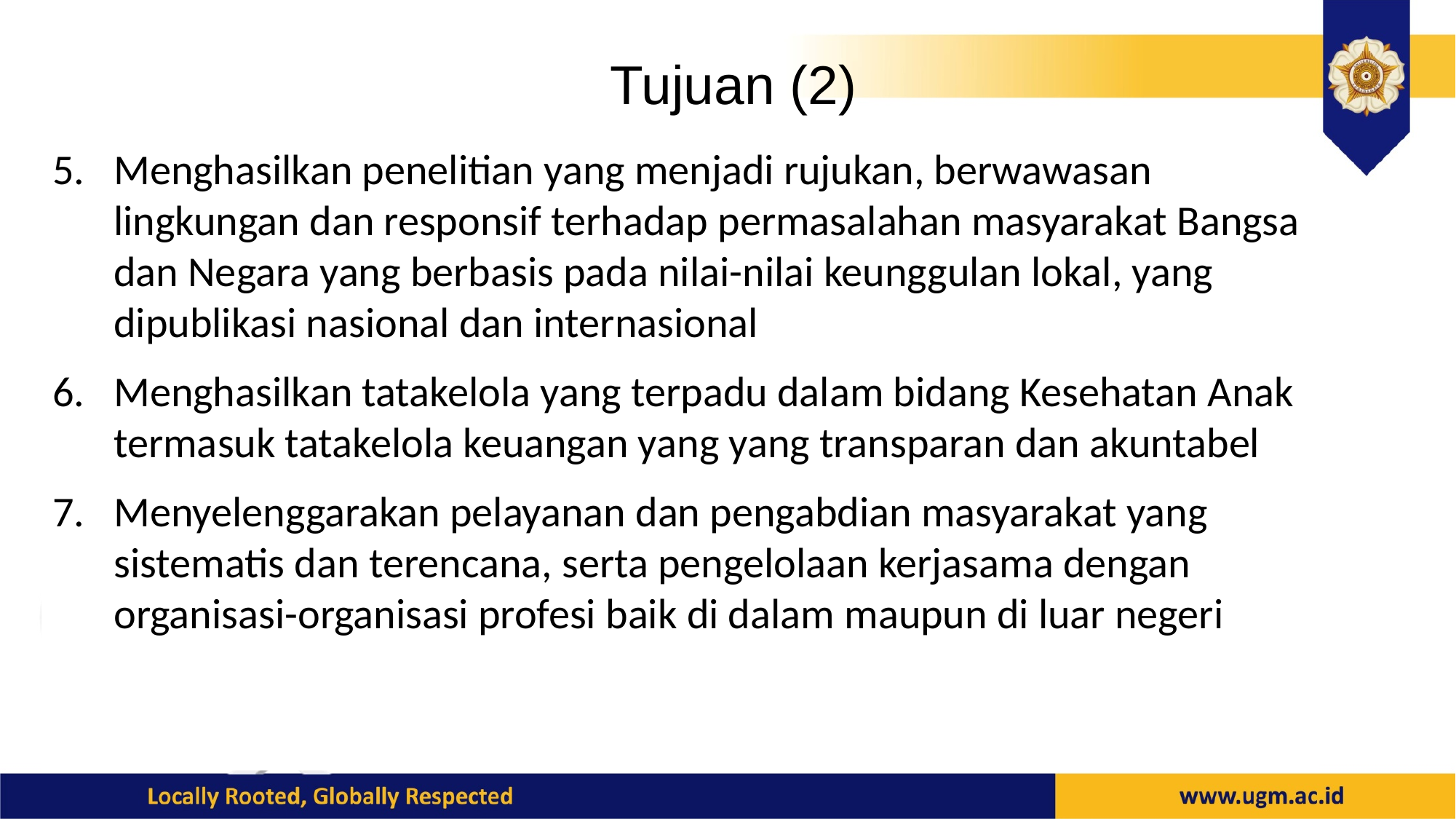

# Tujuan (2)
Menghasilkan penelitian yang menjadi rujukan, berwawasan lingkungan dan responsif terhadap permasalahan masyarakat Bangsa dan Negara yang berbasis pada nilai-nilai keunggulan lokal, yang dipublikasi nasional dan internasional
Menghasilkan tatakelola yang terpadu dalam bidang Kesehatan Anak termasuk tatakelola keuangan yang yang transparan dan akuntabel
Menyelenggarakan pelayanan dan pengabdian masyarakat yang sistematis dan terencana, serta pengelolaan kerjasama dengan organisasi-organisasi profesi baik di dalam maupun di luar negeri